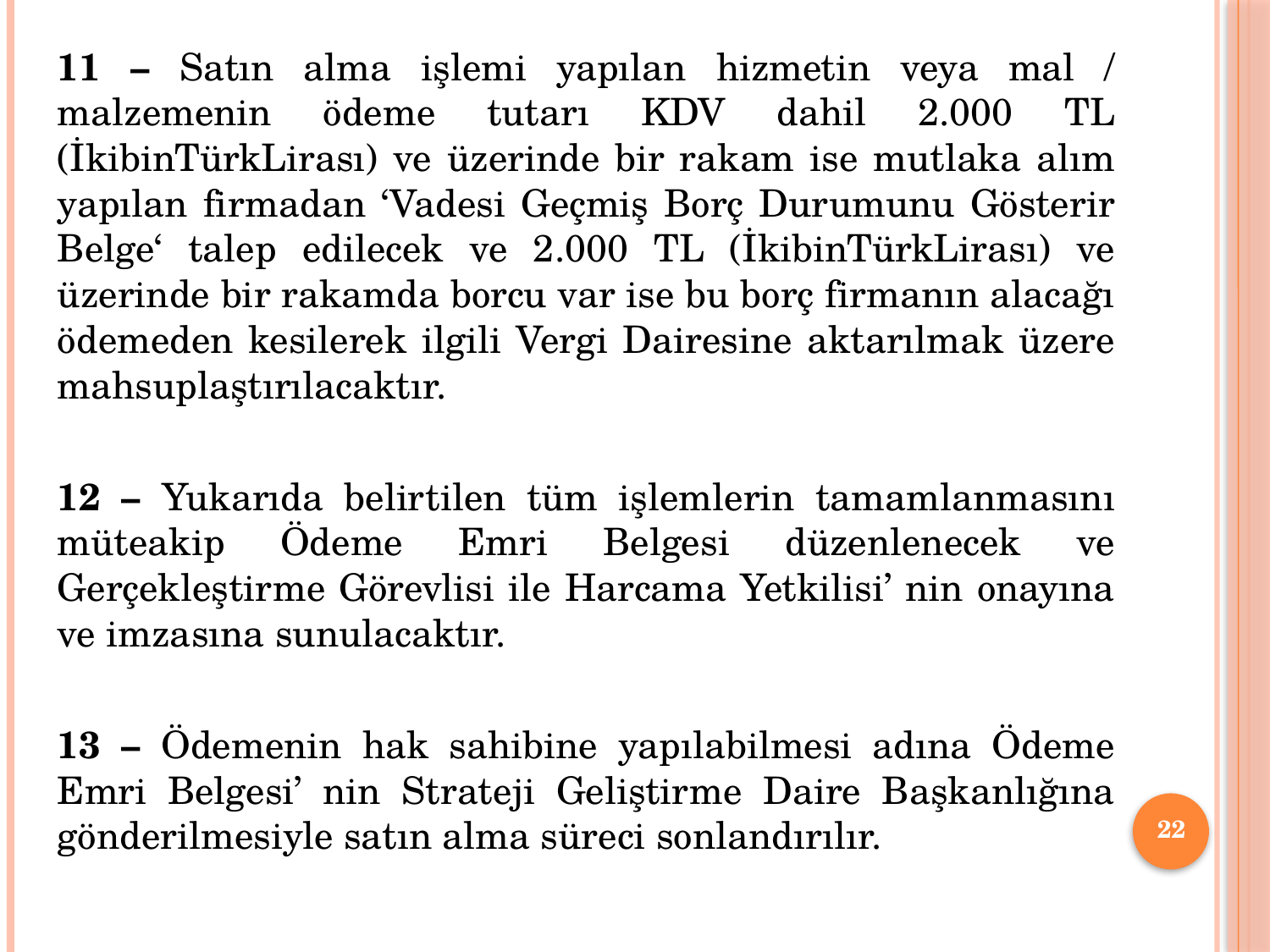

11 – Satın alma işlemi yapılan hizmetin veya mal / malzemenin ödeme tutarı KDV dahil 2.000 TL (İkibinTürkLirası) ve üzerinde bir rakam ise mutlaka alım yapılan firmadan ‘Vadesi Geçmiş Borç Durumunu Gösterir Belge‘ talep edilecek ve 2.000 TL (İkibinTürkLirası) ve üzerinde bir rakamda borcu var ise bu borç firmanın alacağı ödemeden kesilerek ilgili Vergi Dairesine aktarılmak üzere mahsuplaştırılacaktır.

12 – Yukarıda belirtilen tüm işlemlerin tamamlanmasını müteakip Ödeme Emri Belgesi düzenlenecek ve Gerçekleştirme Görevlisi ile Harcama Yetkilisi’ nin onayına ve imzasına sunulacaktır.

13 – Ödemenin hak sahibine yapılabilmesi adına Ödeme Emri Belgesi’ nin Strateji Geliştirme Daire Başkanlığına gönderilmesiyle satın alma süreci sonlandırılır.
22